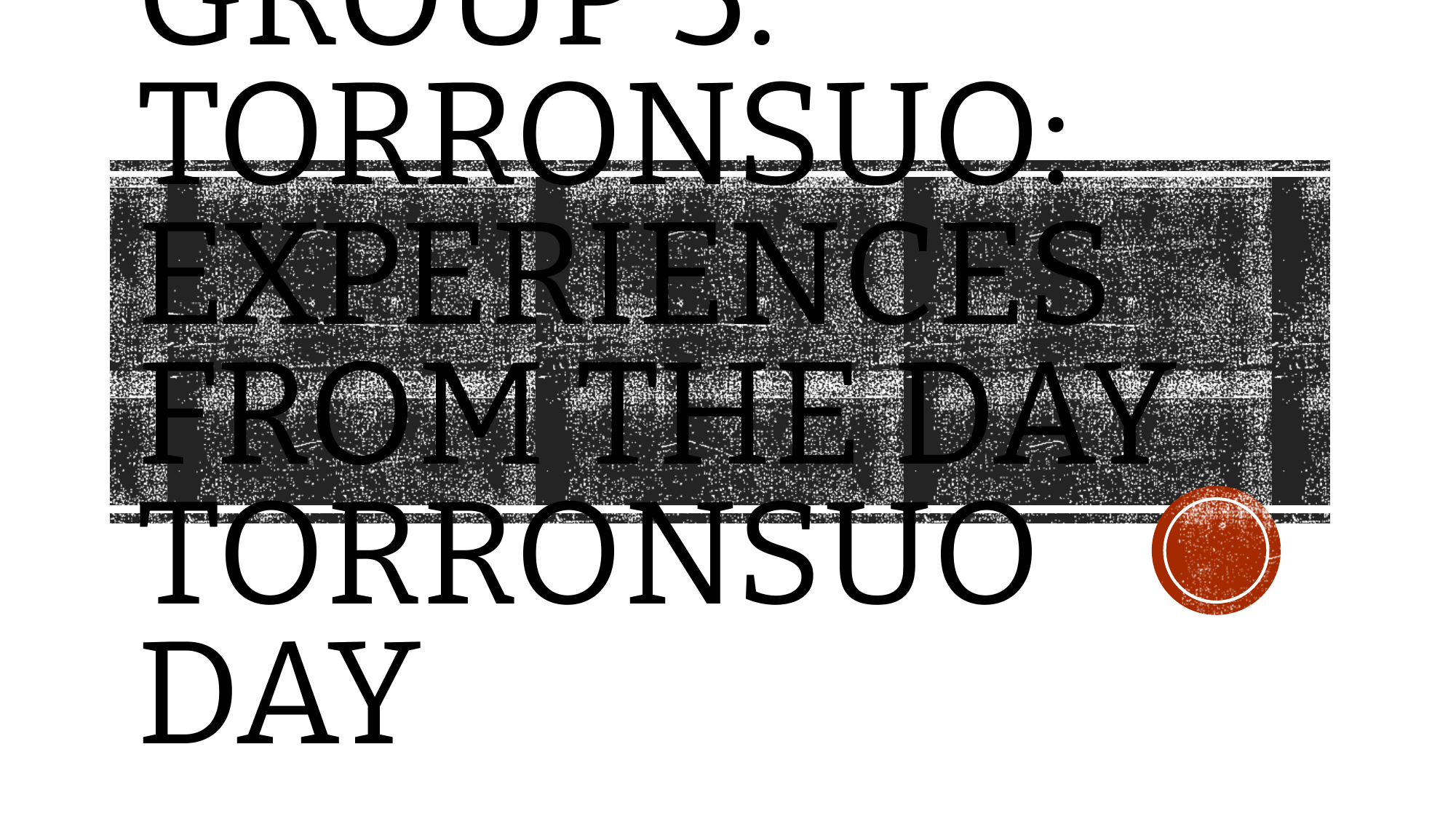

# Group 5: Torronsuo: experiences from the day Torronsuo day